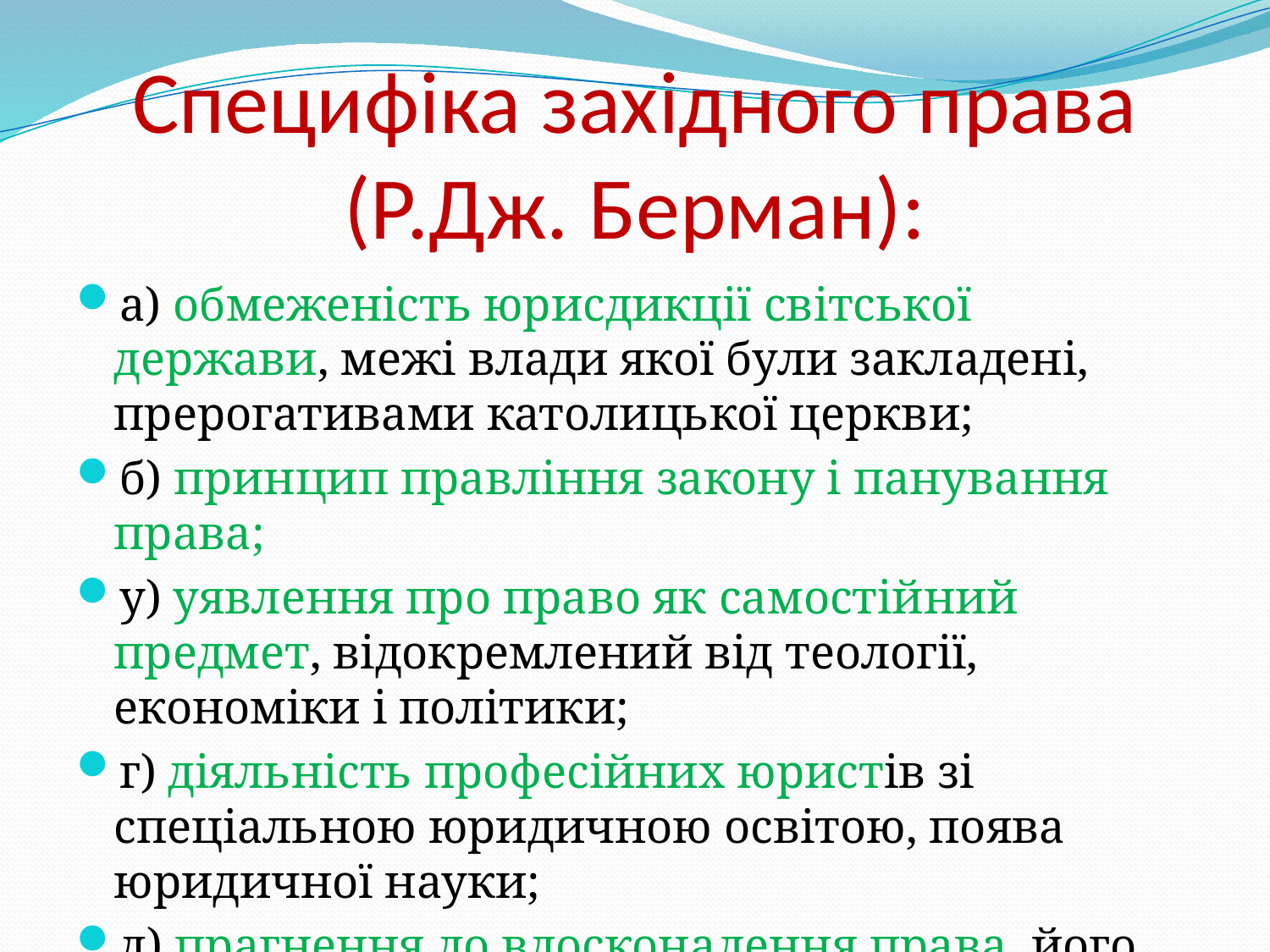

# Специфіка західного права (Р.Дж. Берман):
а) обмеженість юрисдикції світської держави, межі влади якої були закладені, прерогативами католицької церкви;
б) принцип правління закону і панування права;
у) уявлення про право як самостійний предмет, відокремлений від теології, економіки і політики;
г) діяльність професійних юристів зі спеціальною юридичною освітою, поява юридичної науки;
д) прагнення до вдосконалення права, його постійного новаторського розвитку та ін..